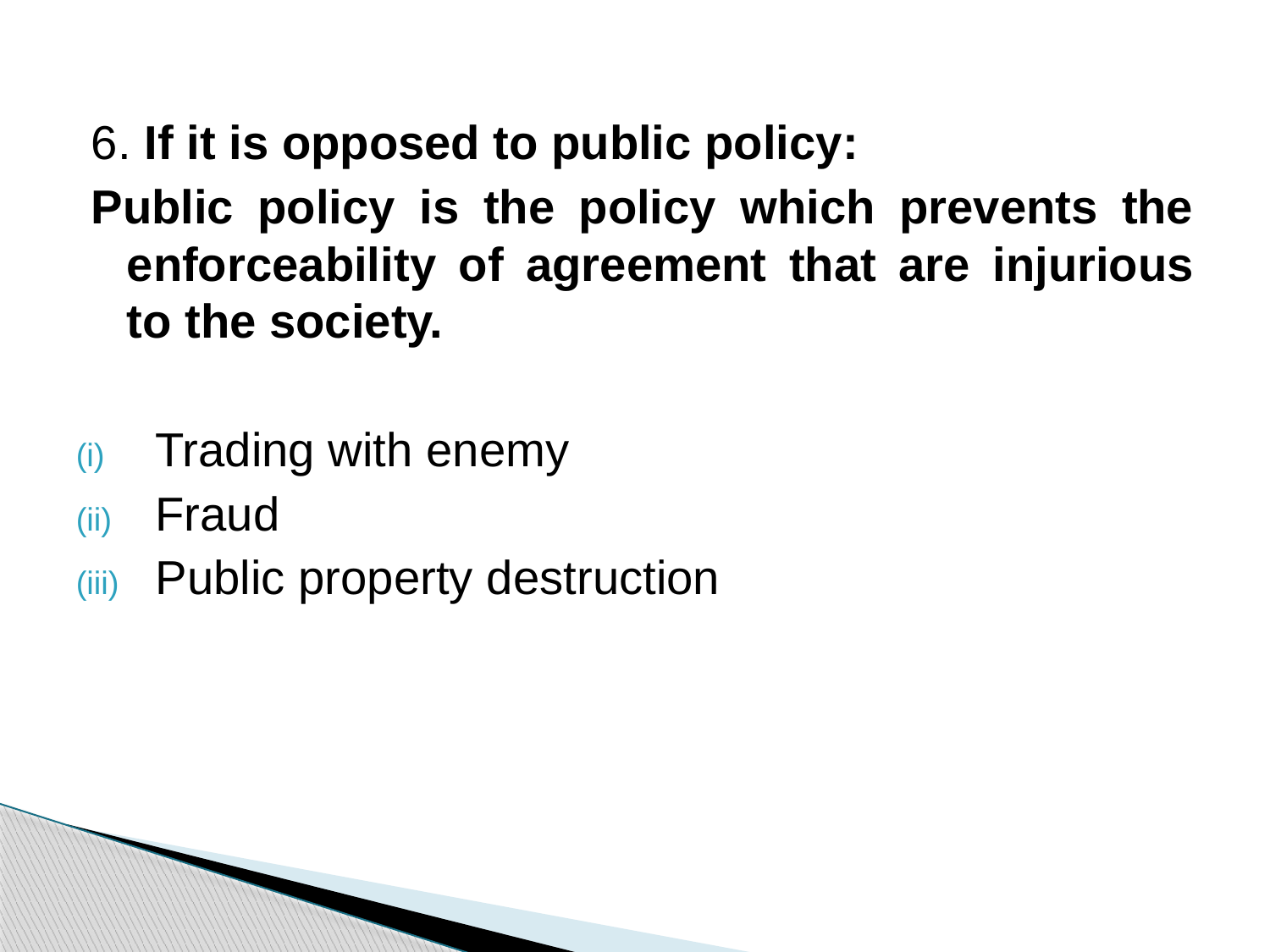

6. If it is opposed to public policy:
Public policy is the policy which prevents the enforceability of agreement that are injurious to the society.

Trading with enemy
Fraud
Public property destruction